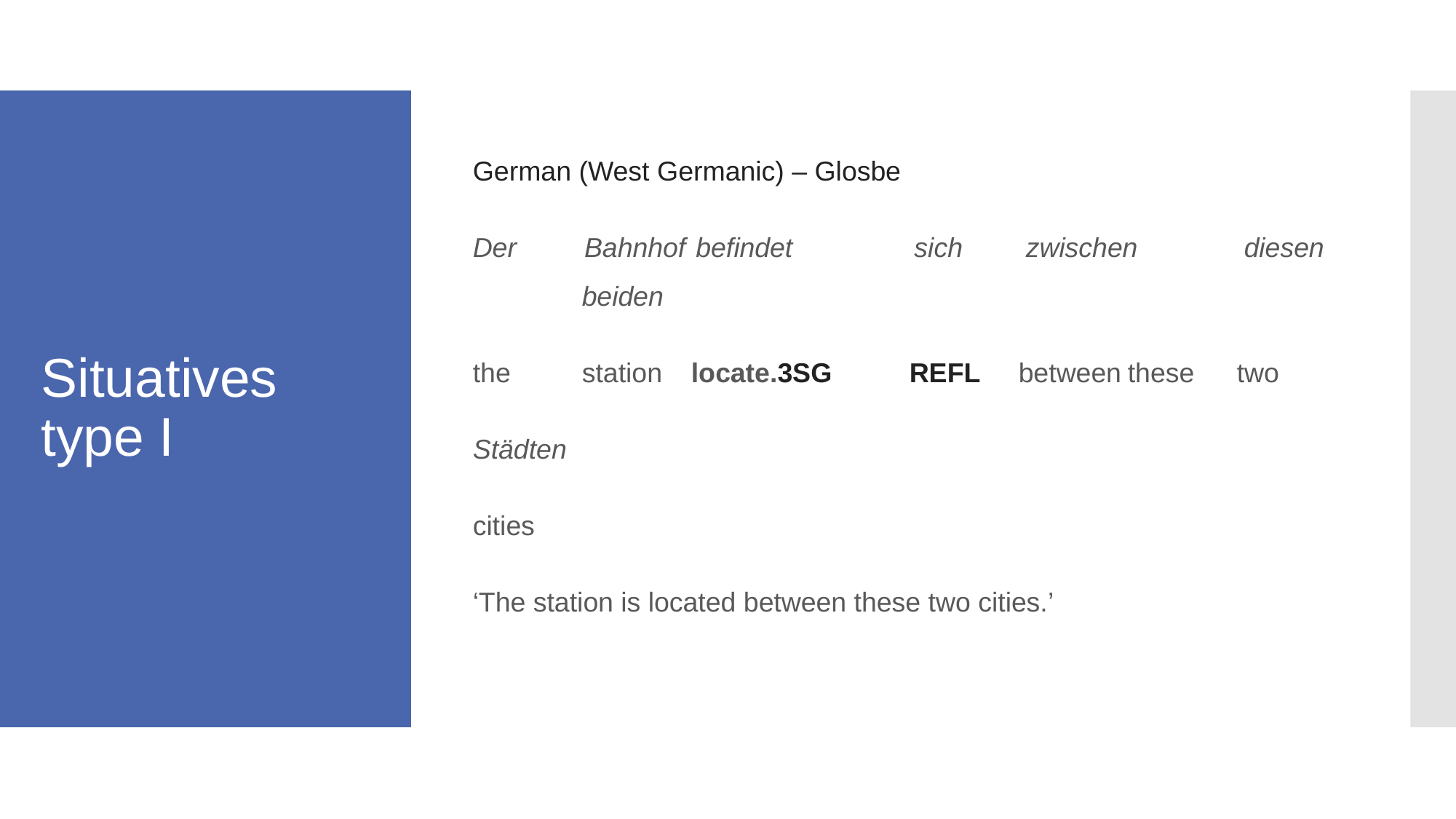

German (West Germanic) – Glosbe
Der 	Bahnhof 	befindet		sich 	zwischen	diesen 	beiden
the	station	locate.3sg 	refl	between	these	two
Städten
cities
‘The station is located between these two cities.’

# Situatives type I